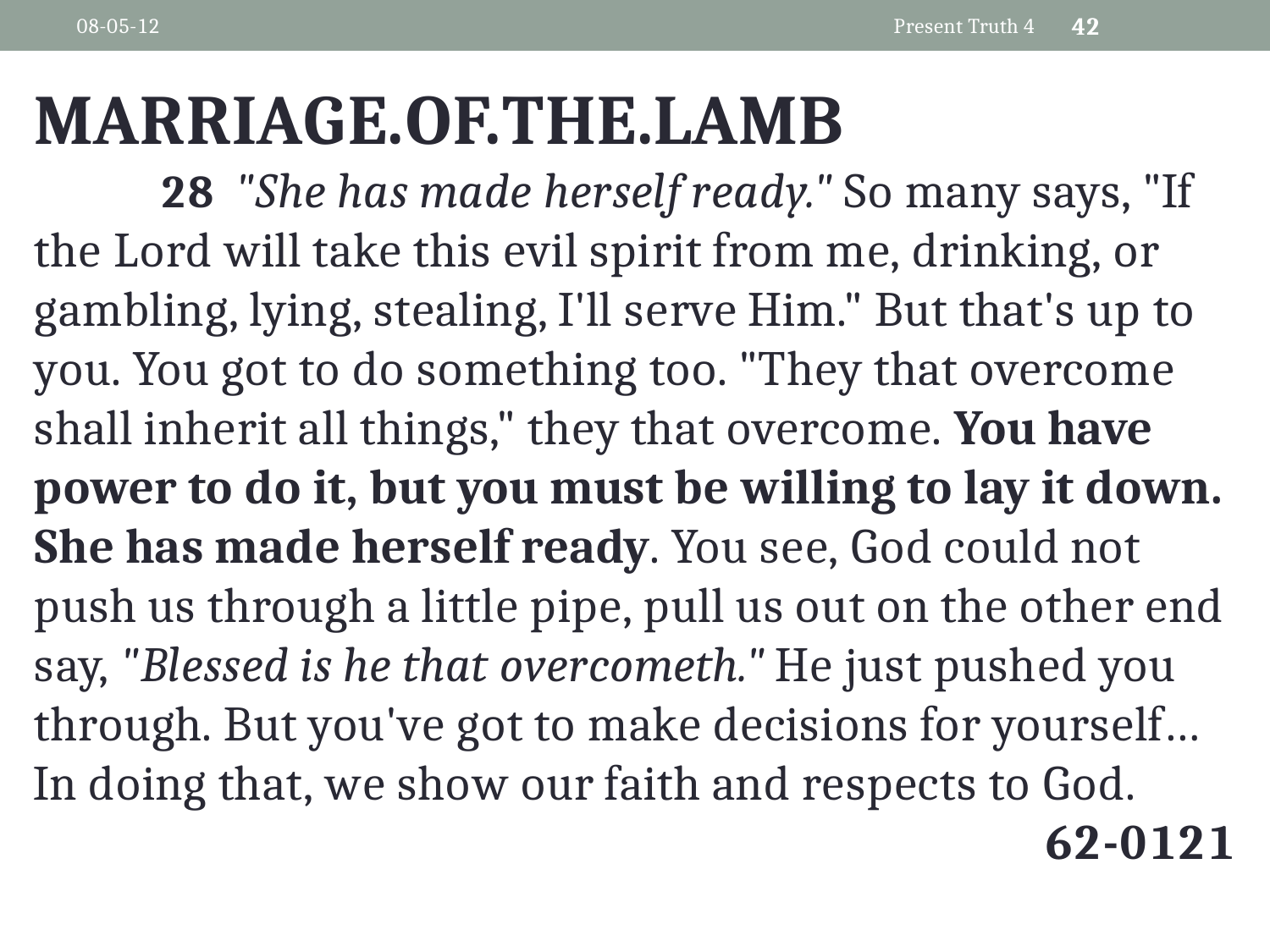

08-05-12
Present Truth 4
42
MARRIAGE.OF.THE.LAMB
	28  "She has made herself ready." So many says, "If the Lord will take this evil spirit from me, drinking, or gambling, lying, stealing, I'll serve Him." But that's up to you. You got to do something too. "They that overcome shall inherit all things," they that overcome. You have power to do it, but you must be willing to lay it down. She has made herself ready. You see, God could not push us through a little pipe, pull us out on the other end say, "Blessed is he that overcometh." He just pushed you through. But you've got to make decisions for yourself… In doing that, we show our faith and respects to God.
62-0121